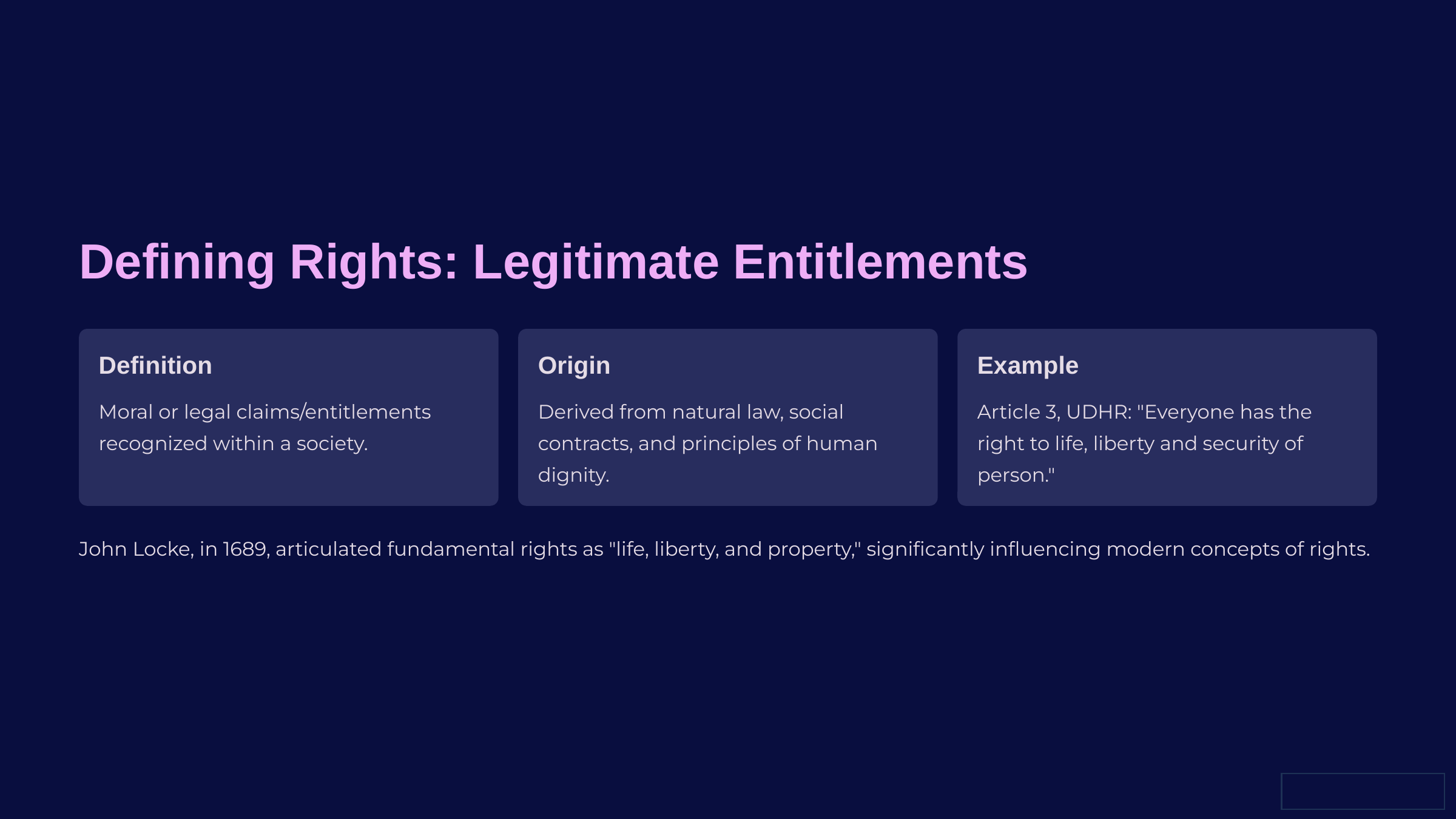

Defining Rights: Legitimate Entitlements

Definition
Origin
Example
Moral or legal claims/entitlements recognized within a society.
Derived from natural law, social contracts, and principles of human dignity.
Article 3, UDHR: "Everyone has the right to life, liberty and security of person."
John Locke, in 1689, articulated fundamental rights as "life, liberty, and property," significantly influencing modern concepts of rights.